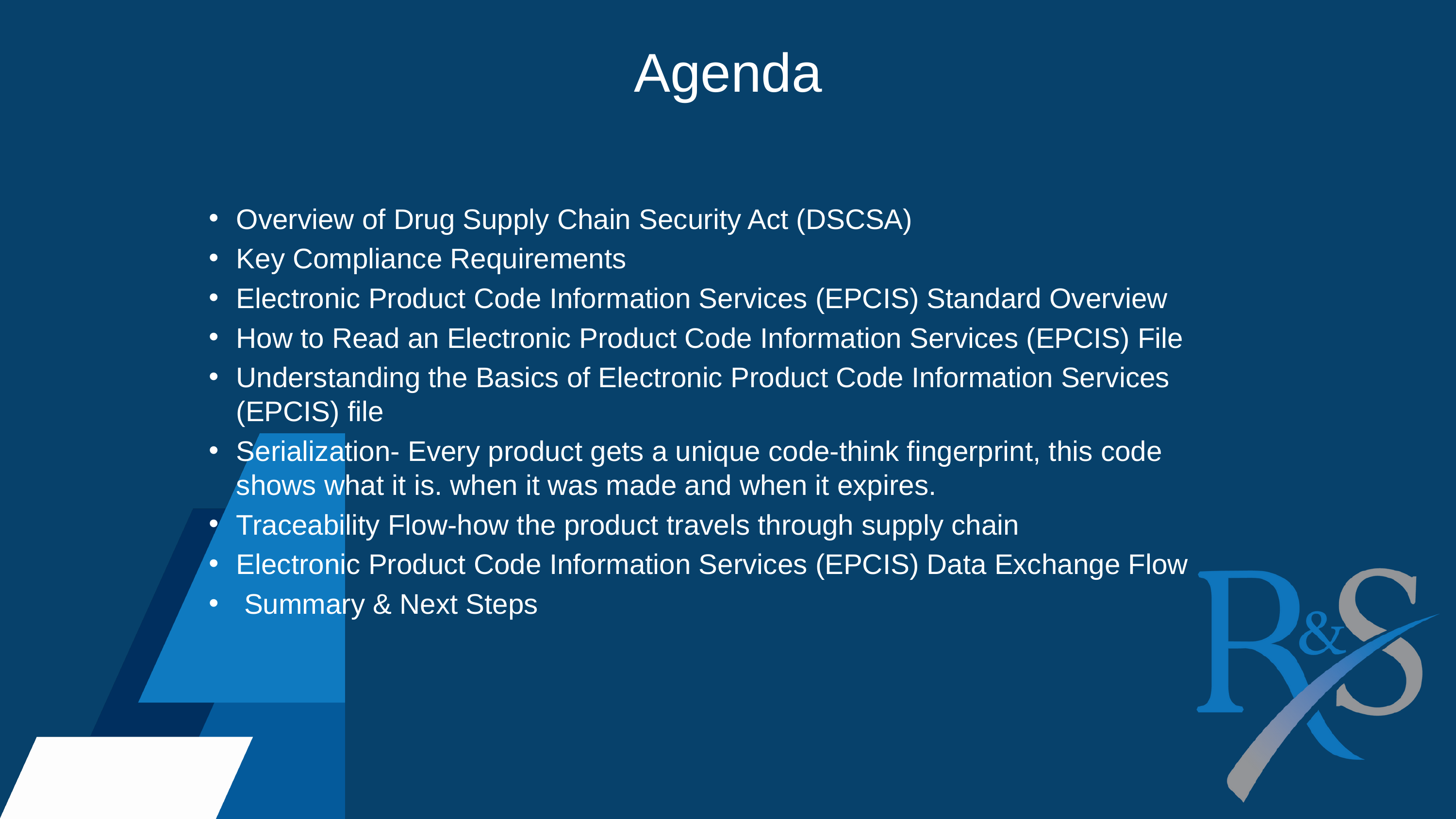

Agenda

Overview of Drug Supply Chain Security Act (DSCSA)
Key Compliance Requirements
Electronic Product Code Information Services (EPCIS) Standard Overview
How to Read an Electronic Product Code Information Services (EPCIS) File
Understanding the Basics of Electronic Product Code Information Services (EPCIS) file
Serialization- Every product gets a unique code-think fingerprint, this code shows what it is. when it was made and when it expires.
Traceability Flow-how the product travels through supply chain
Electronic Product Code Information Services (EPCIS) Data Exchange Flow
 Summary & Next Steps